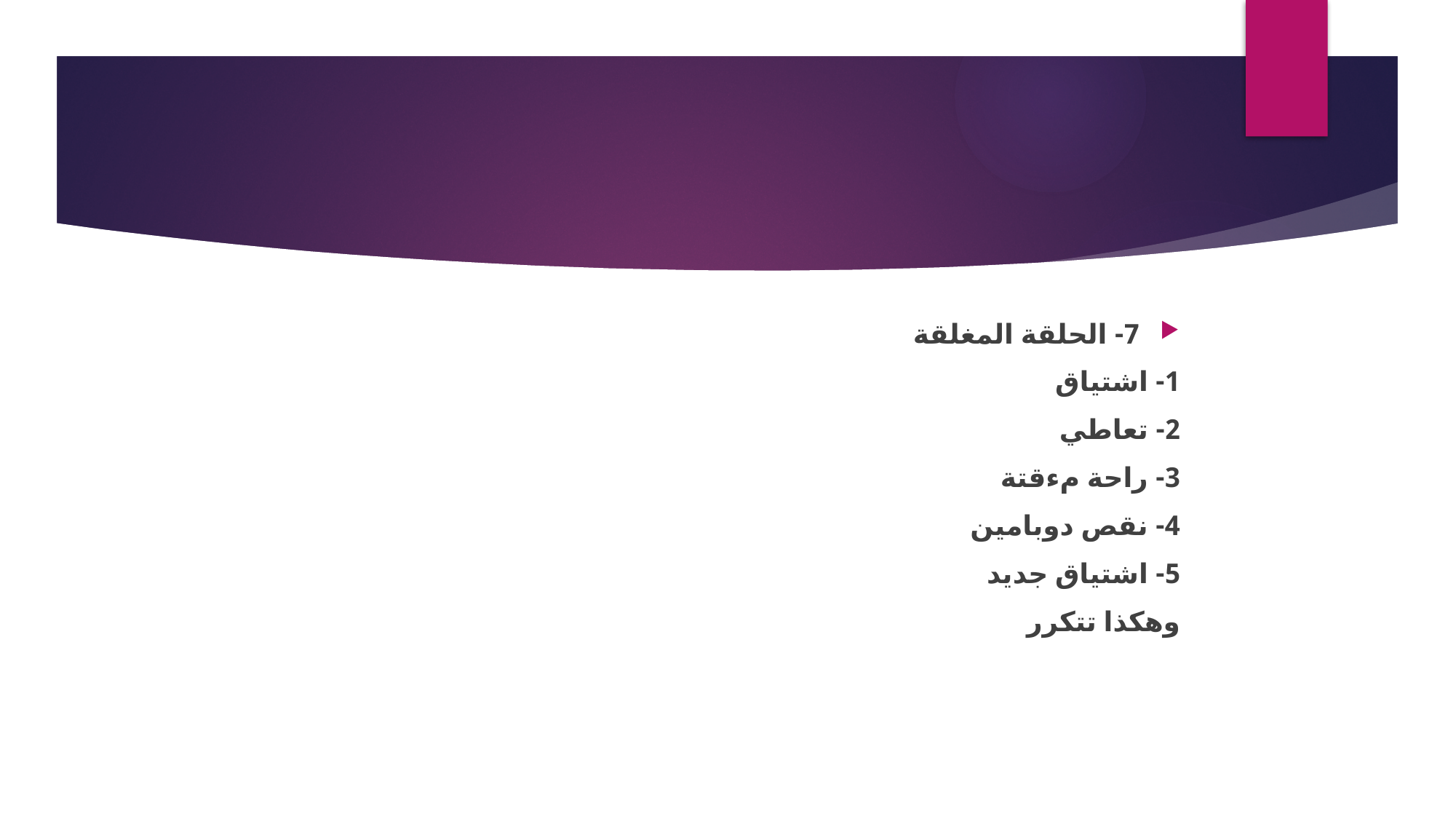

7- الحلقة المغلقة
1- اشتياق
2- تعاطي
3- راحة مءقتة
4- نقص دوبامين
5- اشتياق جديد
وهكذا تتكرر